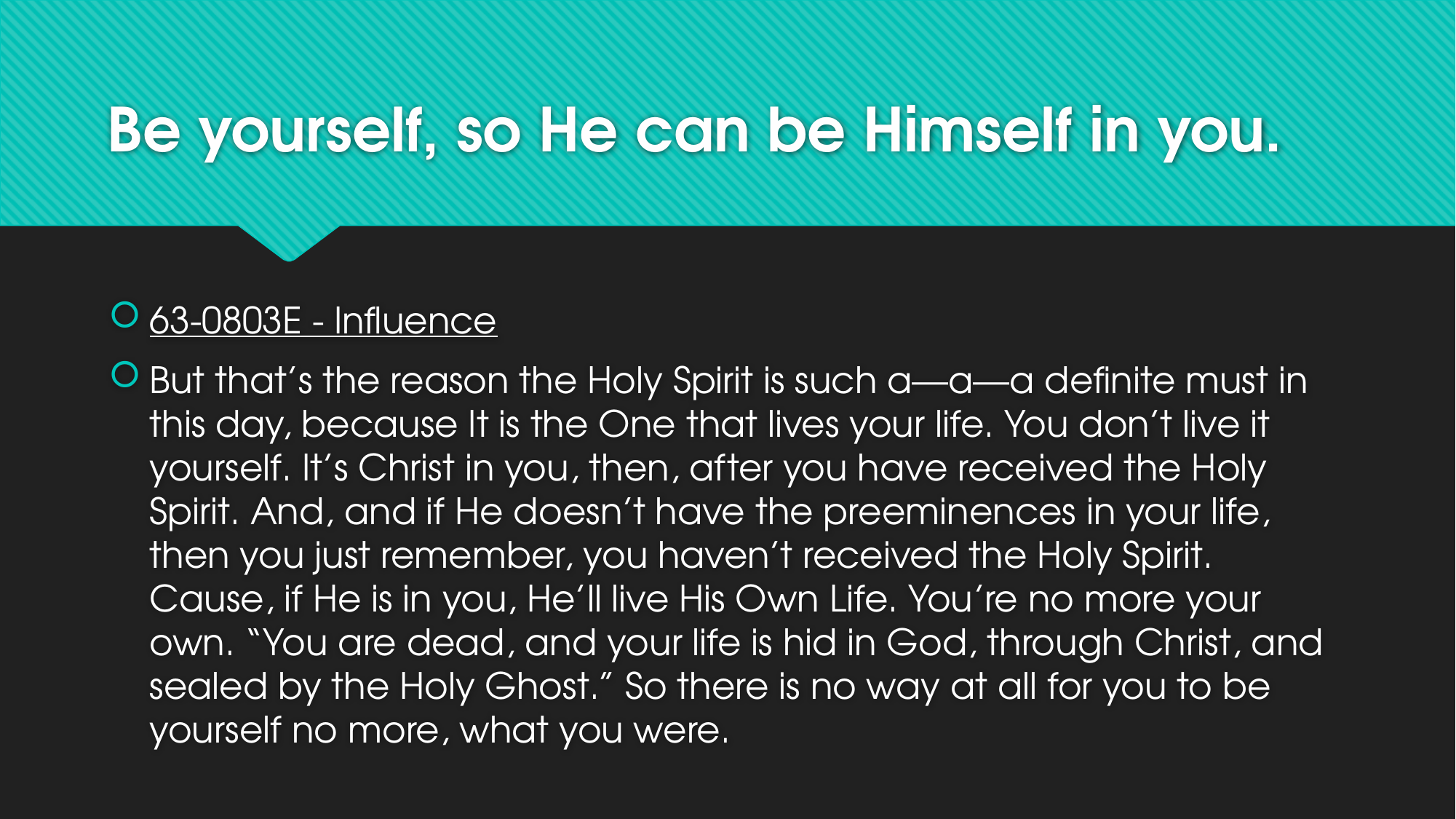

# Be yourself, so He can be Himself in you.
63-0803E - Influence
But that’s the reason the Holy Spirit is such a—a—a definite must in this day, because It is the One that lives your life. You don’t live it yourself. It’s Christ in you, then, after you have received the Holy Spirit. And, and if He doesn’t have the preeminences in your life, then you just remember, you haven’t received the Holy Spirit. Cause, if He is in you, He’ll live His Own Life. You’re no more your own. “You are dead, and your life is hid in God, through Christ, and sealed by the Holy Ghost.” So there is no way at all for you to be yourself no more, what you were.